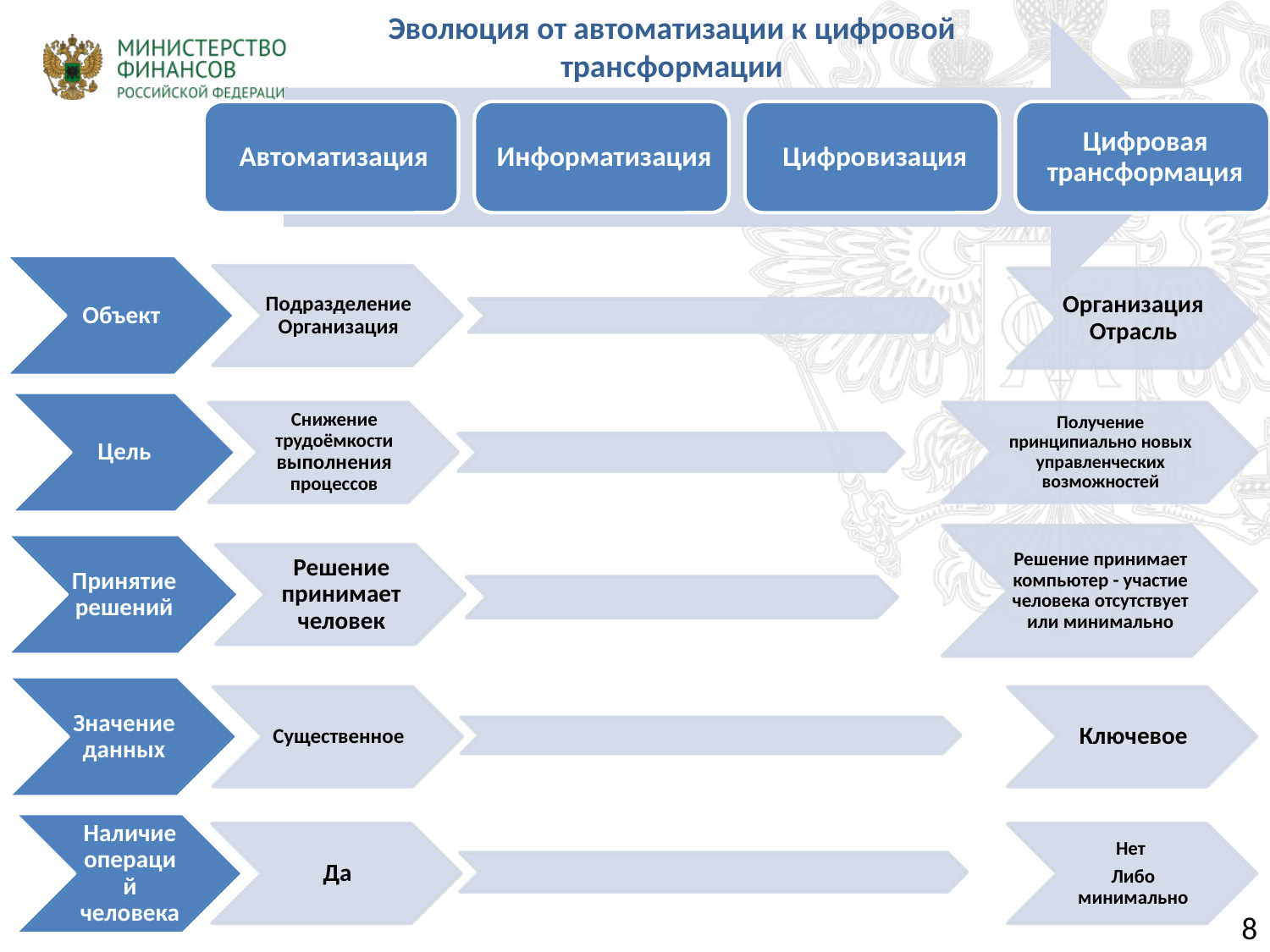

Эволюция от автоматизации к цифровой трансформации
Автоматизация
Информатизация
Цифровизация
Цифровая трансформация
Объект
Подразделение Организация

Организация Отрасль
Цель
Снижение трудоёмкости выполнения процессов

Получение принципиально новых управленческих возможностей
Принятие решений
Решение принимает человек

Решение принимает компьютер - участие человека отсутствует или минимально
Значение данных
Существенное

Ключевое
Наличие операций человека
Да

Нет
Либо минимально

8